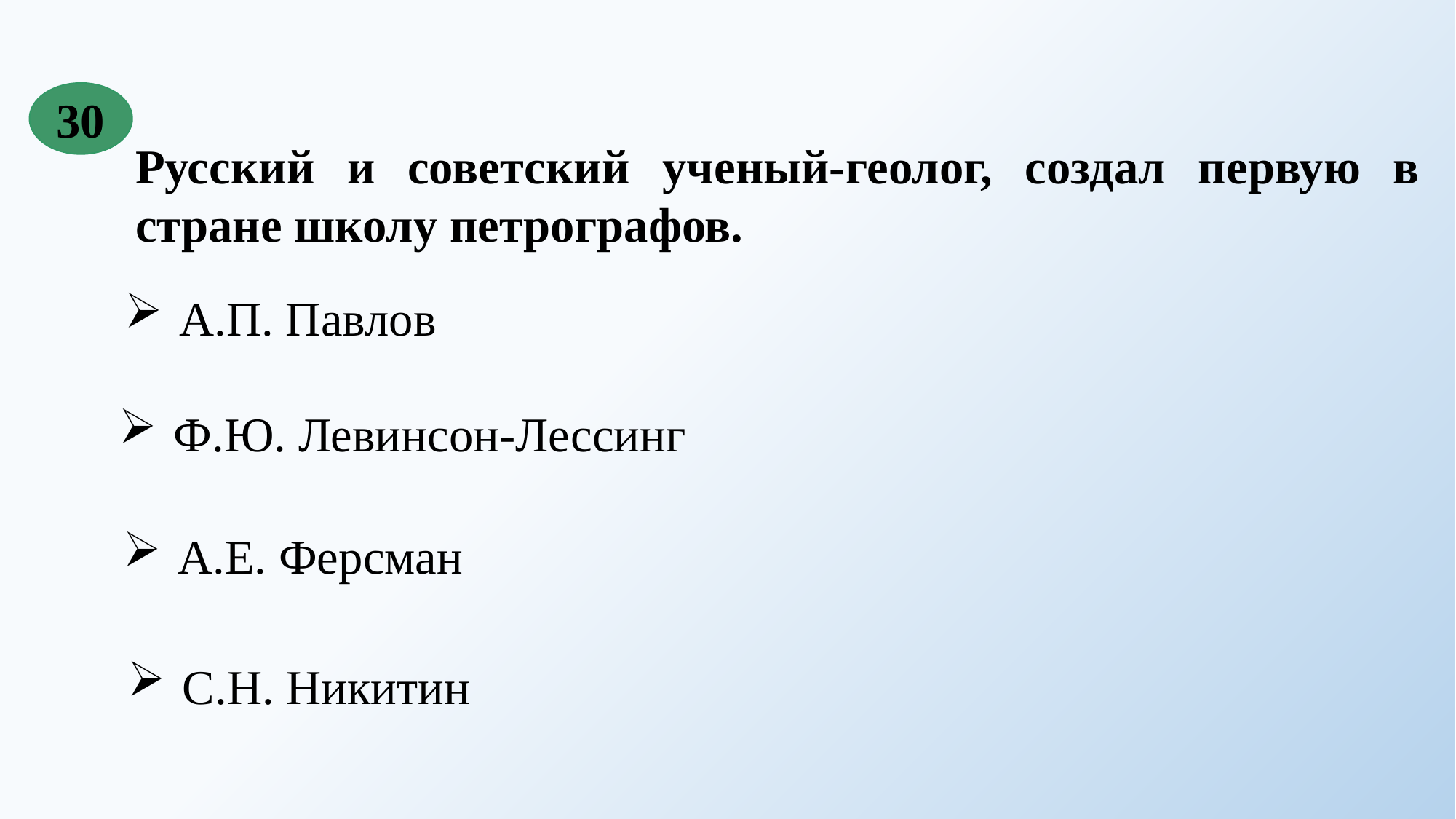

30
Русский и советский ученый-геолог, создал первую в стране школу петрографов.
А.П. Павлов
Ф.Ю. Левинсон-Лессинг
А.Е. Ферсман
С.Н. Никитин